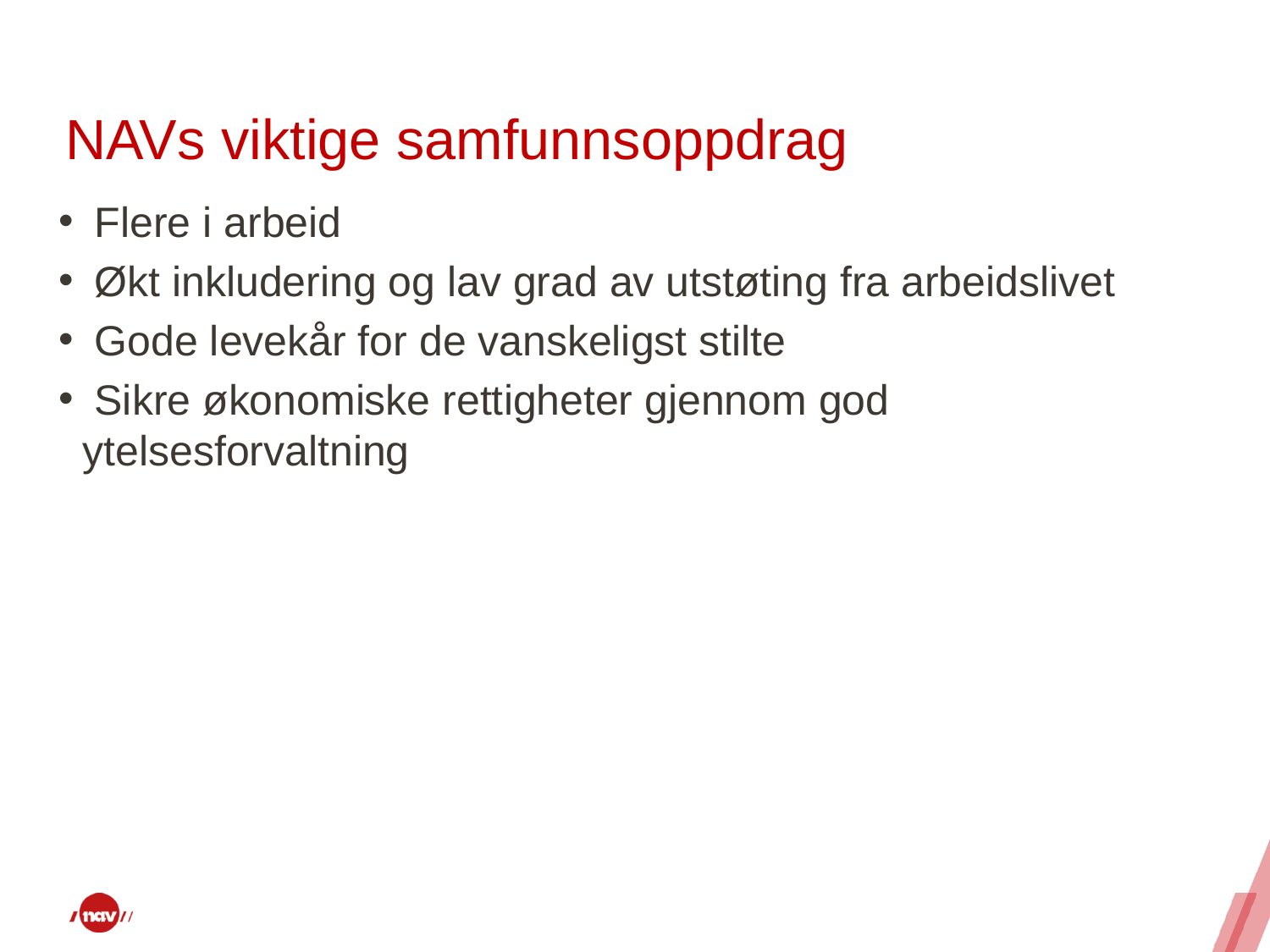

# NAVs viktige samfunnsoppdrag
 Flere i arbeid
 Økt inkludering og lav grad av utstøting fra arbeidslivet
 Gode levekår for de vanskeligst stilte
 Sikre økonomiske rettigheter gjennom god ytelsesforvaltning